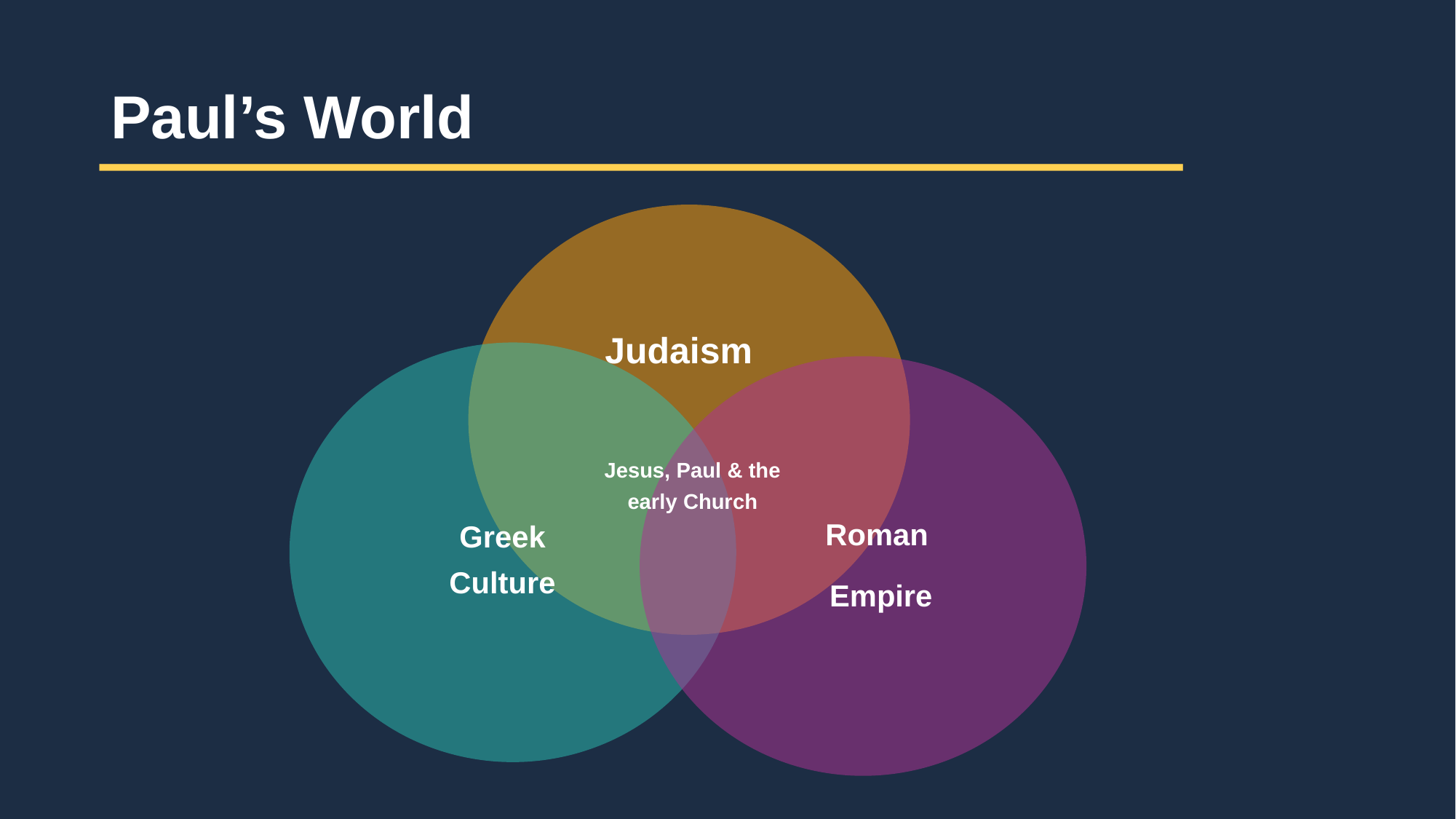

Paul’s World

Judaism

Jesus, Paul & the early Church
Roman
Empire
Greek Culture